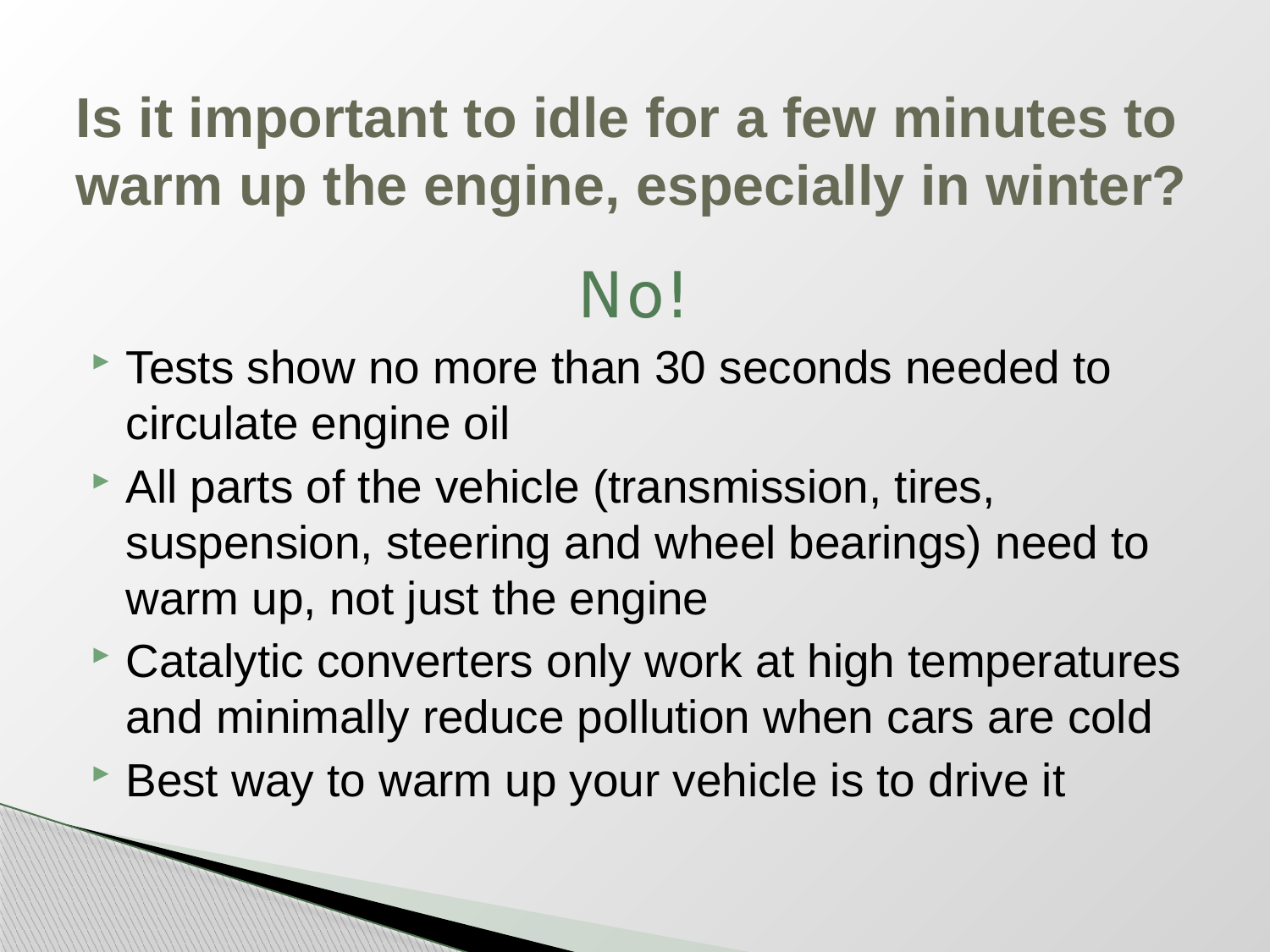

# Is it important to idle for a few minutes to warm up the engine‚ especially in winter?

Tests show no more than 30 seconds needed to circulate engine oil
All parts of the vehicle (transmission, tires, suspension, steering and wheel bearings) need to warm up, not just the engine
Catalytic converters only work at high temperatures and minimally reduce pollution when cars are cold
Best way to warm up your vehicle is to drive it
No!